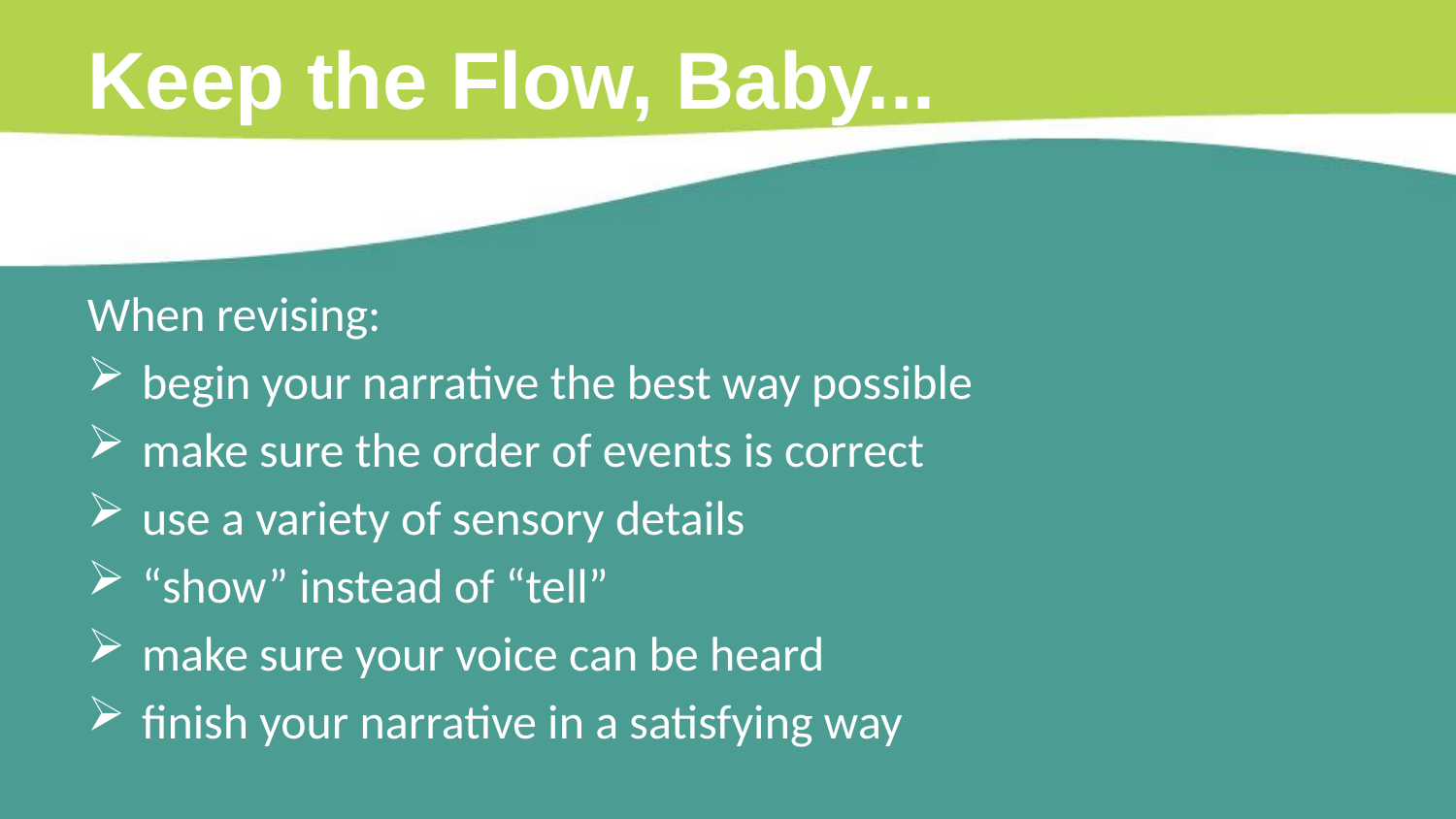

Keep the Flow, Baby...
When revising:
begin your narrative the best way possible
make sure the order of events is correct
use a variety of sensory details
“show” instead of “tell”
make sure your voice can be heard
finish your narrative in a satisfying way